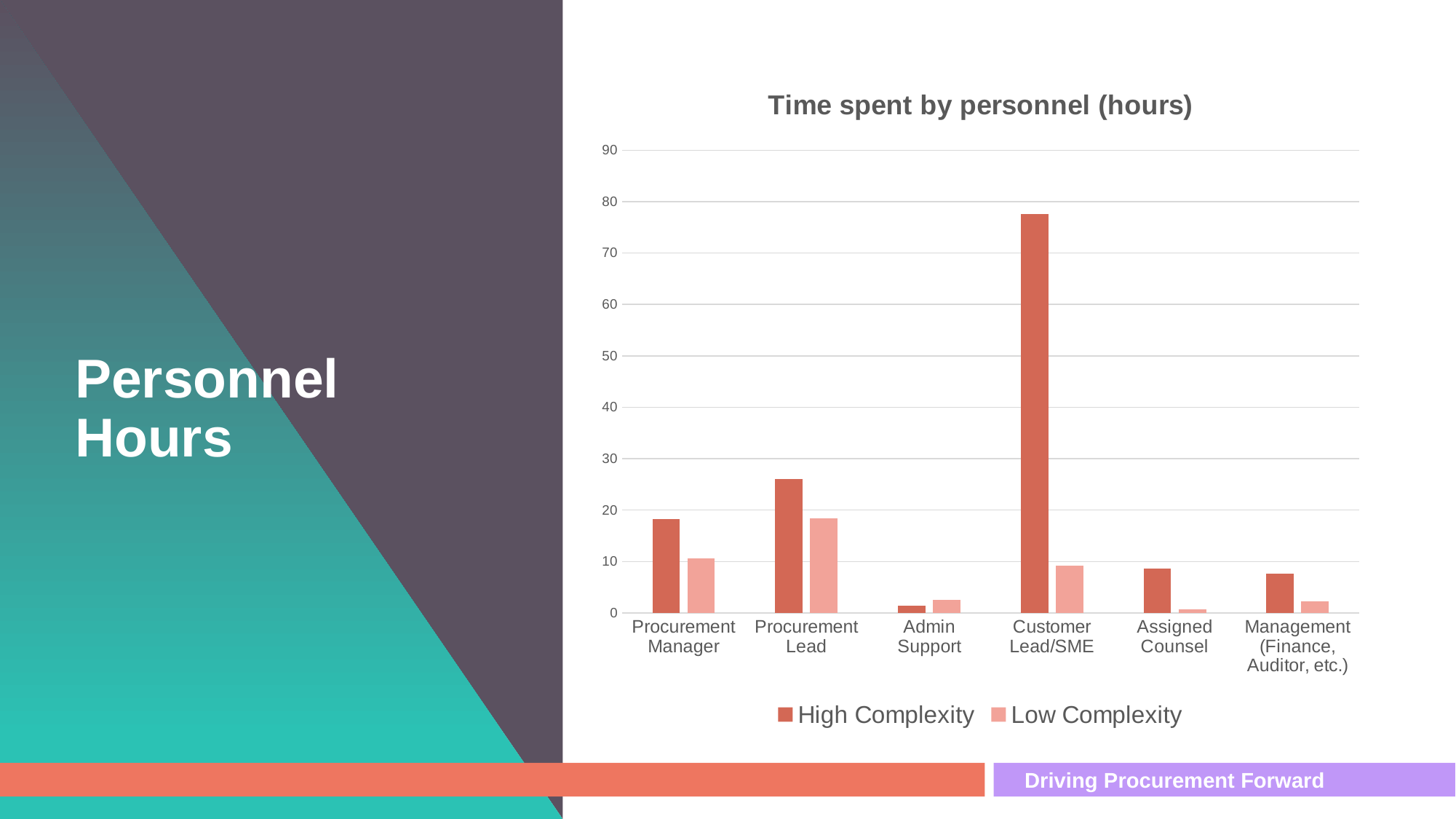

### Chart: Time spent by personnel (hours)

| Category |  |  |
|---|---|---|
| Procurement Manager | 18.291666666666668 | 10.542857142857143 |
| Procurement Lead | 26.0 | 18.37857142857143 |
| Admin Support | 1.4583333333333333 | 2.5357142857142856 |
| Customer Lead/SME | 77.625 | 9.192857142857141 |
| Assigned Counsel | 8.608333333333333 | 0.6428571428571429 |
| Management (Finance, Auditor, etc.) | 7.583333333333333 | 2.282142857142857 |
# Personnel Hours